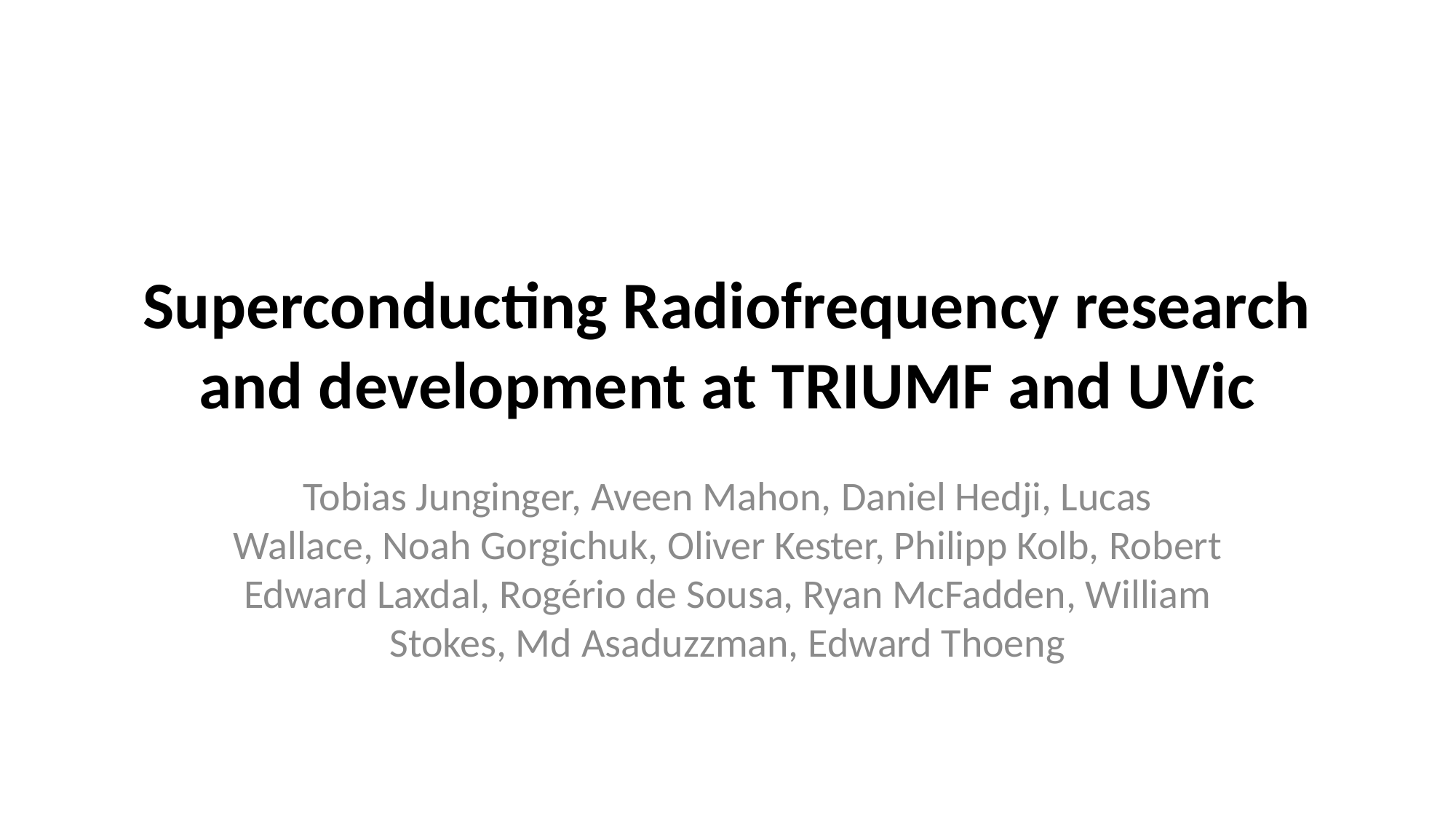

# Superconducting Radiofrequency research and development at TRIUMF and UVic
Tobias Junginger, Aveen Mahon, Daniel Hedji, Lucas Wallace, Noah Gorgichuk, Oliver Kester, Philipp Kolb, Robert Edward Laxdal, Rogério de Sousa, Ryan McFadden, William Stokes, Md Asaduzzman, Edward Thoeng